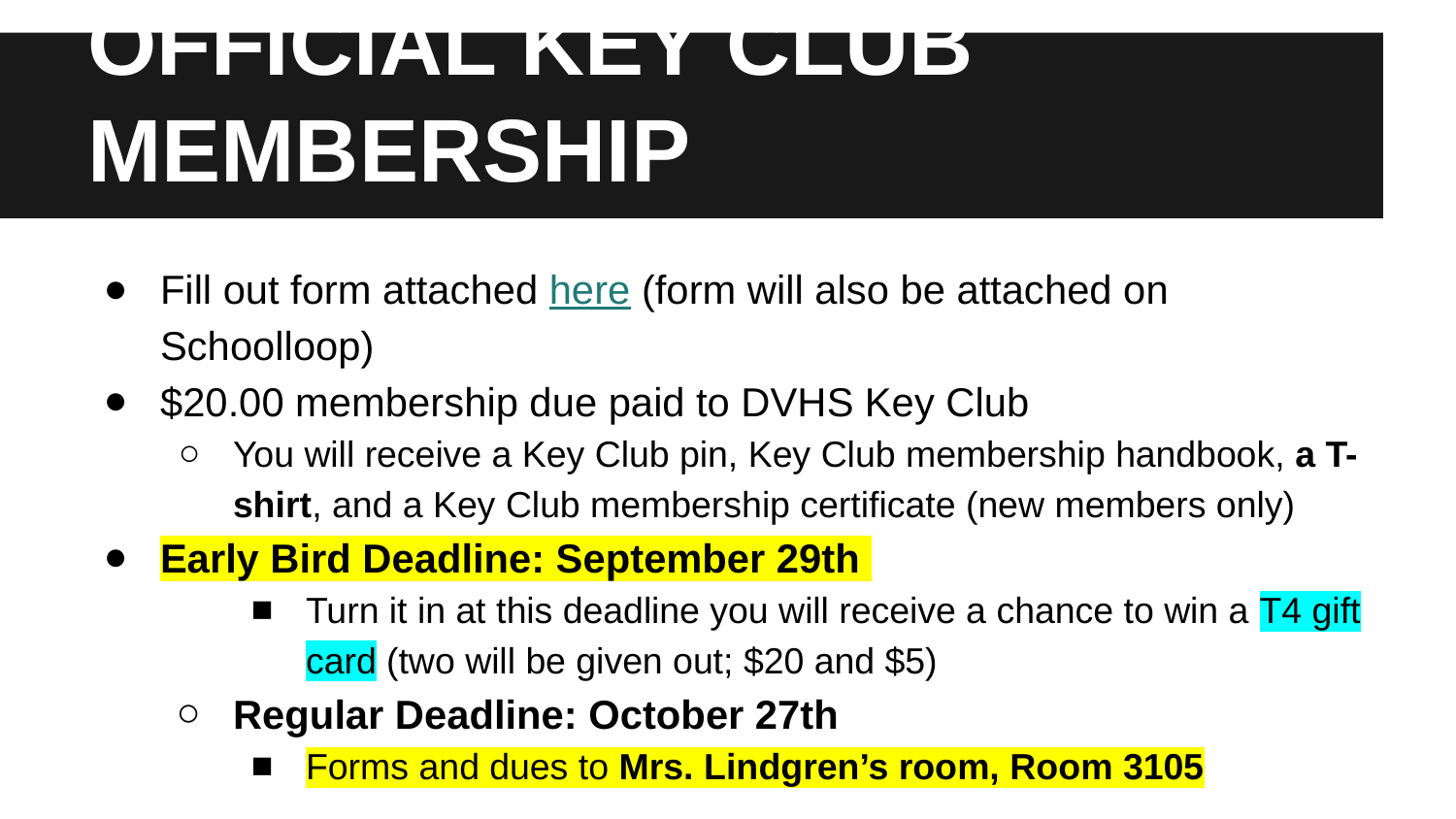

Fill out form found in link on presentation
$15.00 membership dues paid to DVHS Key Club
You will receive a pin, member handbook, and a membership certificate
Final Deadline: November
If you turn it in early, you will receive free pizza and a chance to win a T4 gift card (two will be given out; $20 and $5)
Forms and dues to Ms. Amini’s room, Room 1118

If you have trouble paying dues, contact us and we will provide financial assistance!

# OFFICIAL KEY CLUB MEMBERSHIP
Fill out form attached here (form will also be attached on Schoolloop)
$20.00 membership due paid to DVHS Key Club
You will receive a Key Club pin, Key Club membership handbook, a T-shirt, and a Key Club membership certificate (new members only)
Early Bird Deadline: September 29th
Turn it in at this deadline you will receive a chance to win a T4 gift card (two will be given out; $20 and $5)
Regular Deadline: October 27th
Forms and dues to Mrs. Lindgren’s room, Room 3105

If you have trouble paying dues, contact us and we will provide financial assistance!